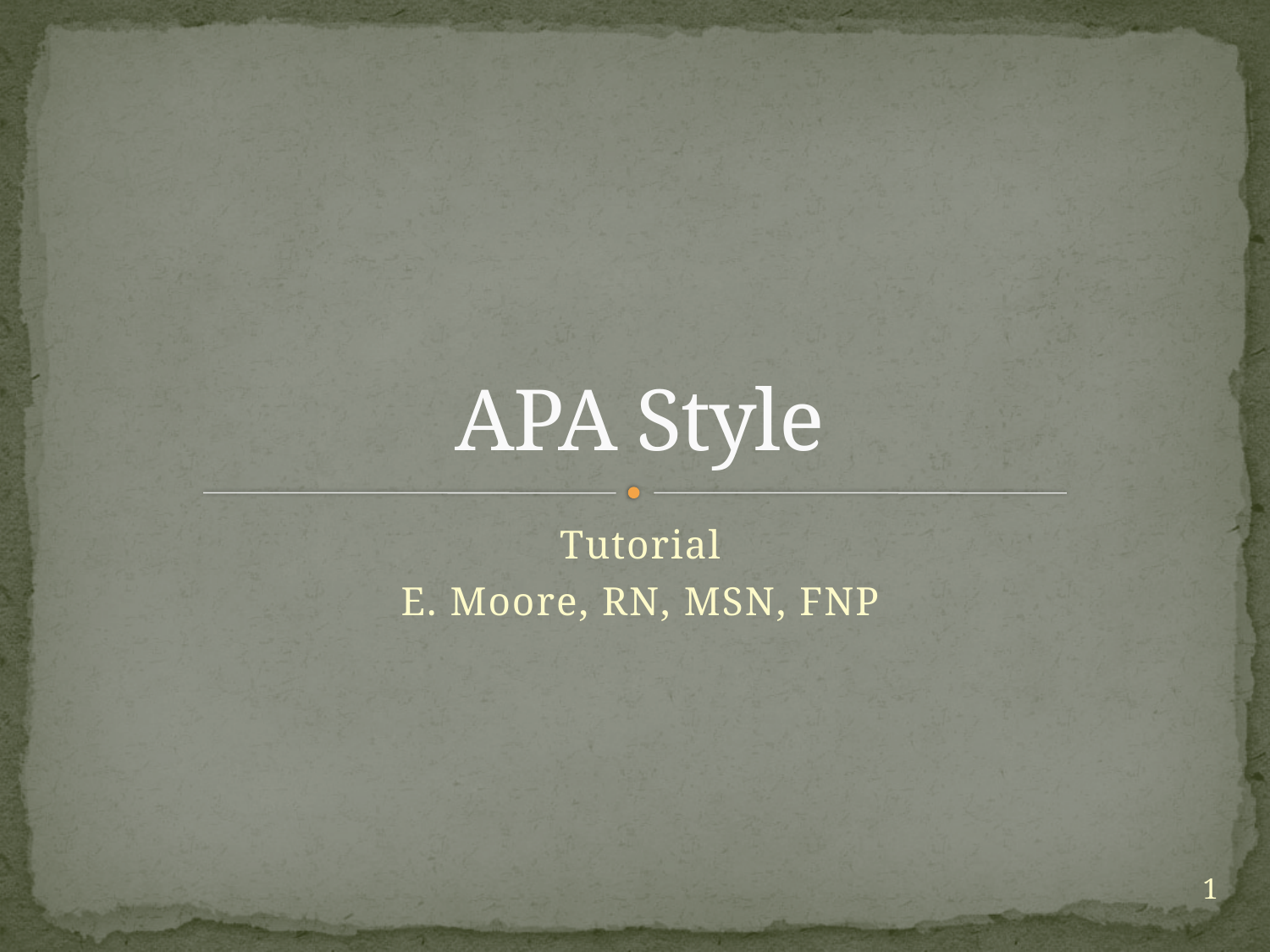

# APA Style
Tutorial
E. Moore, RN, MSN, FNP
1